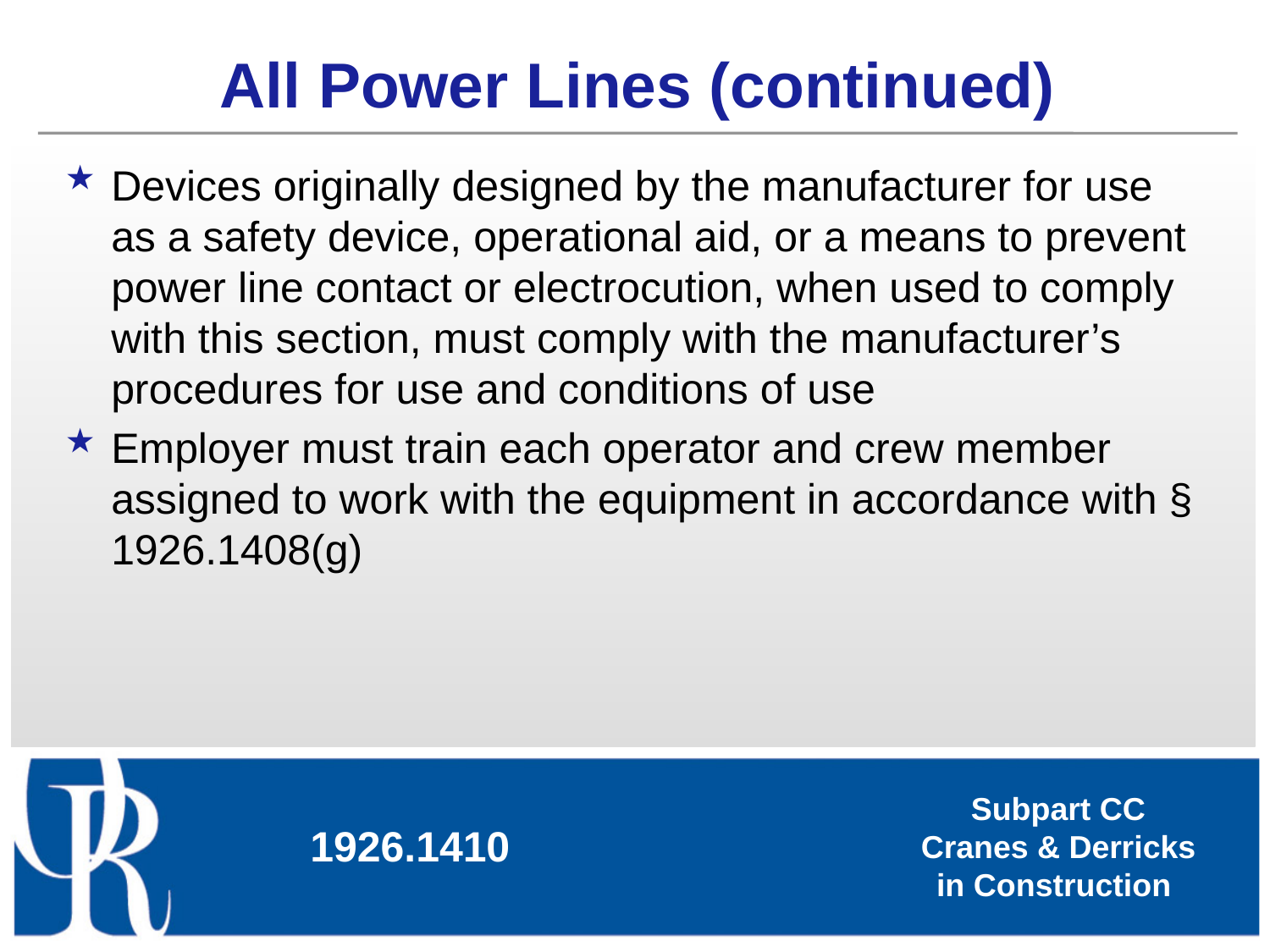

# All Power Lines (continued)
Devices originally designed by the manufacturer for use as a safety device, operational aid, or a means to prevent power line contact or electrocution, when used to comply with this section, must comply with the manufacturer’s procedures for use and conditions of use
Employer must train each operator and crew member assigned to work with the equipment in accordance with § 1926.1408(g)

1926.1410